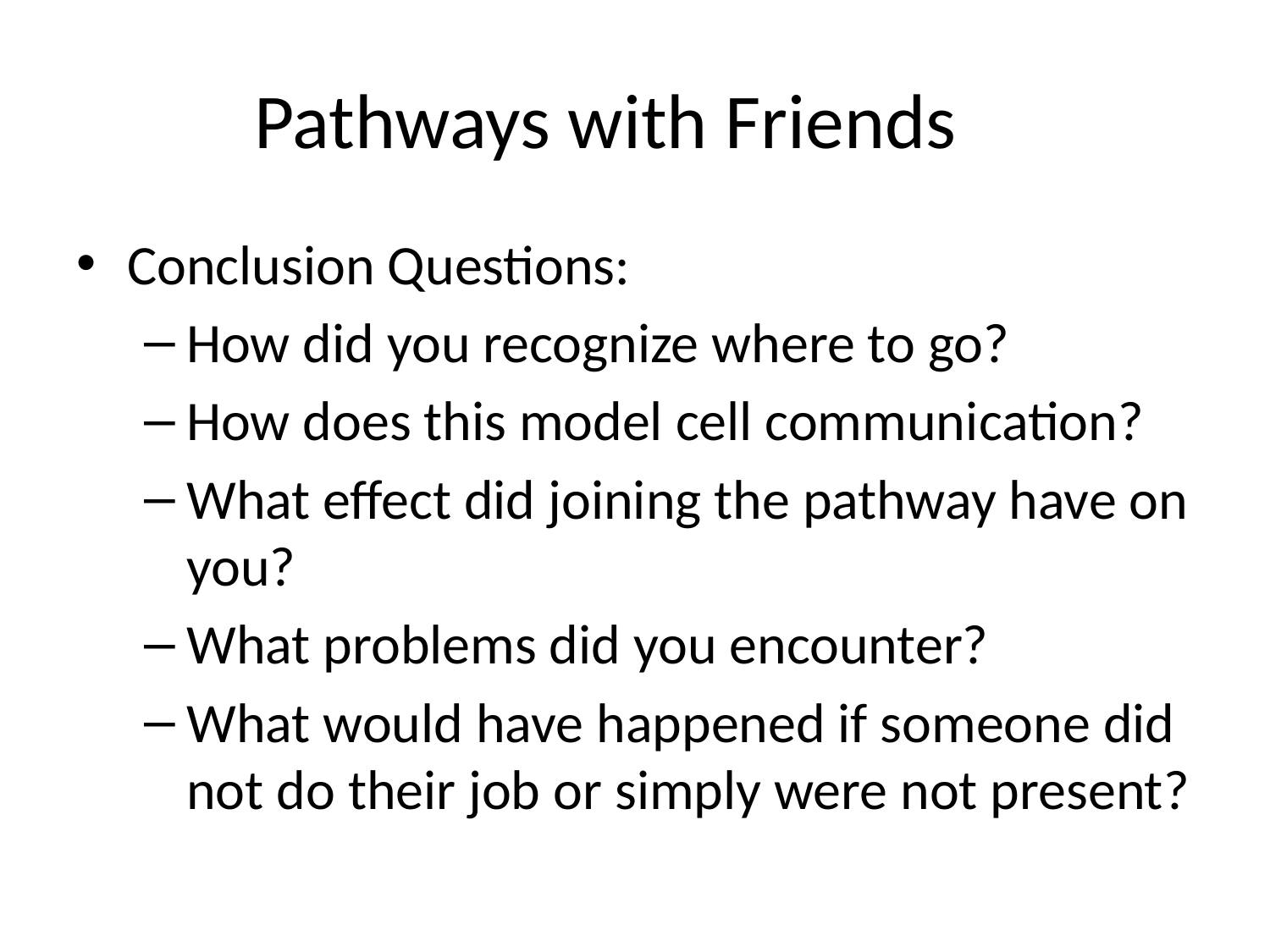

# Pathways with Friends
Conclusion Questions:
How did you recognize where to go?
How does this model cell communication?
What effect did joining the pathway have on you?
What problems did you encounter?
What would have happened if someone did not do their job or simply were not present?